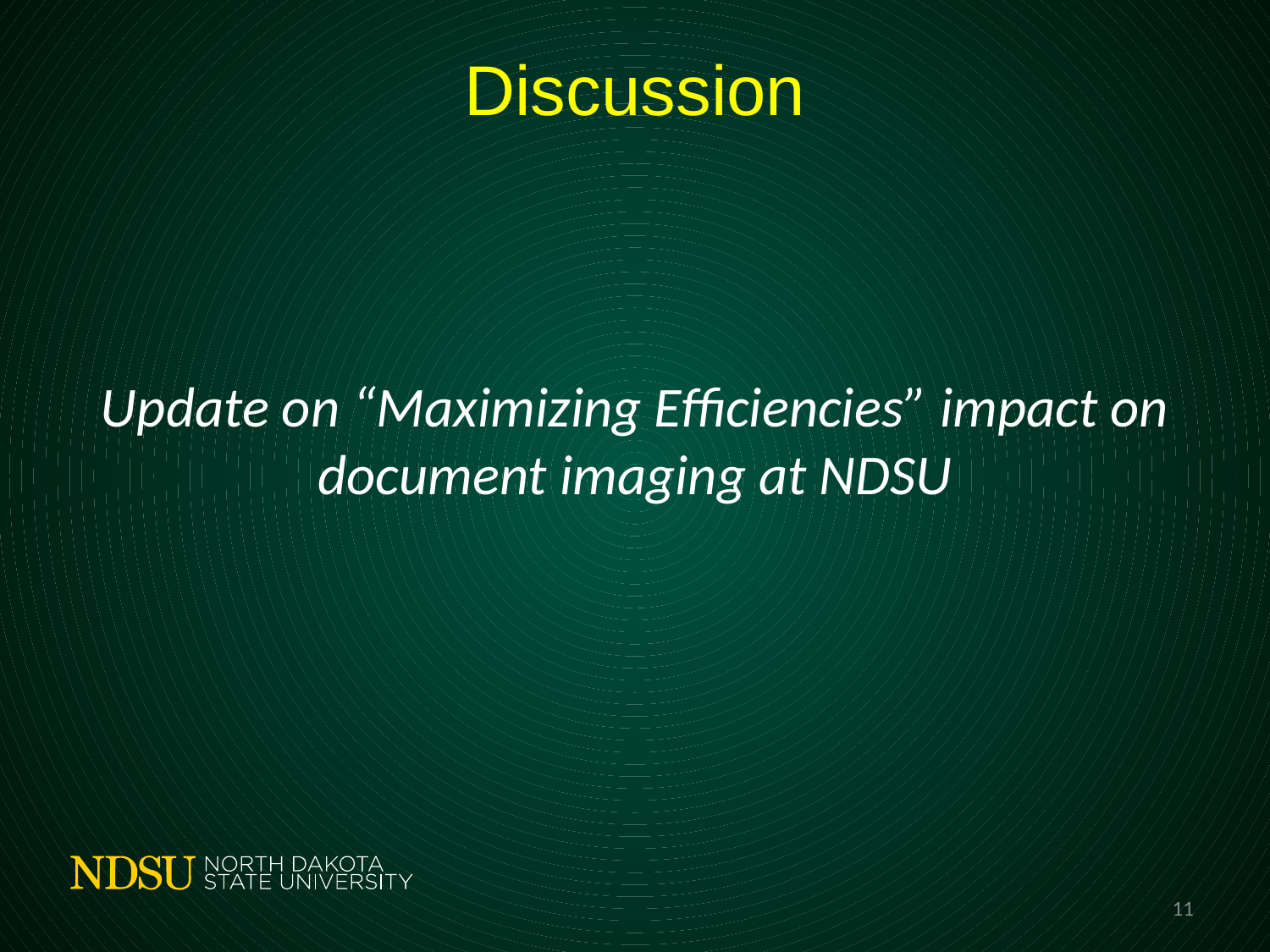

# Discussion
Update on “Maximizing Efficiencies” impact on document imaging at NDSU
11